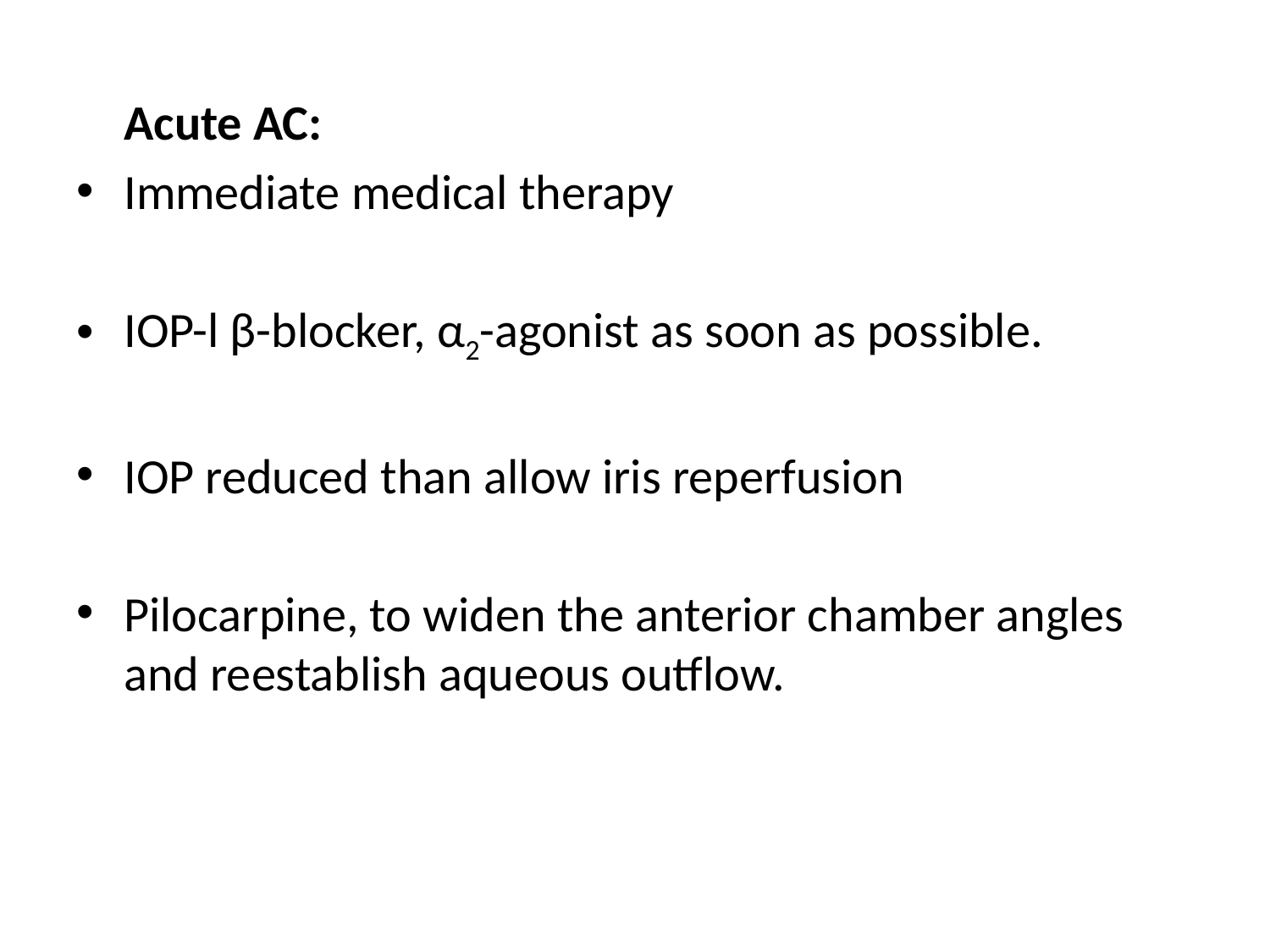

Acute AC:
Immediate medical therapy

IOP-l β-blocker, α2-agonist as soon as possible.

IOP reduced than allow iris reperfusion

Pilocarpine, to widen the anterior chamber angles and reestablish aqueous outflow.